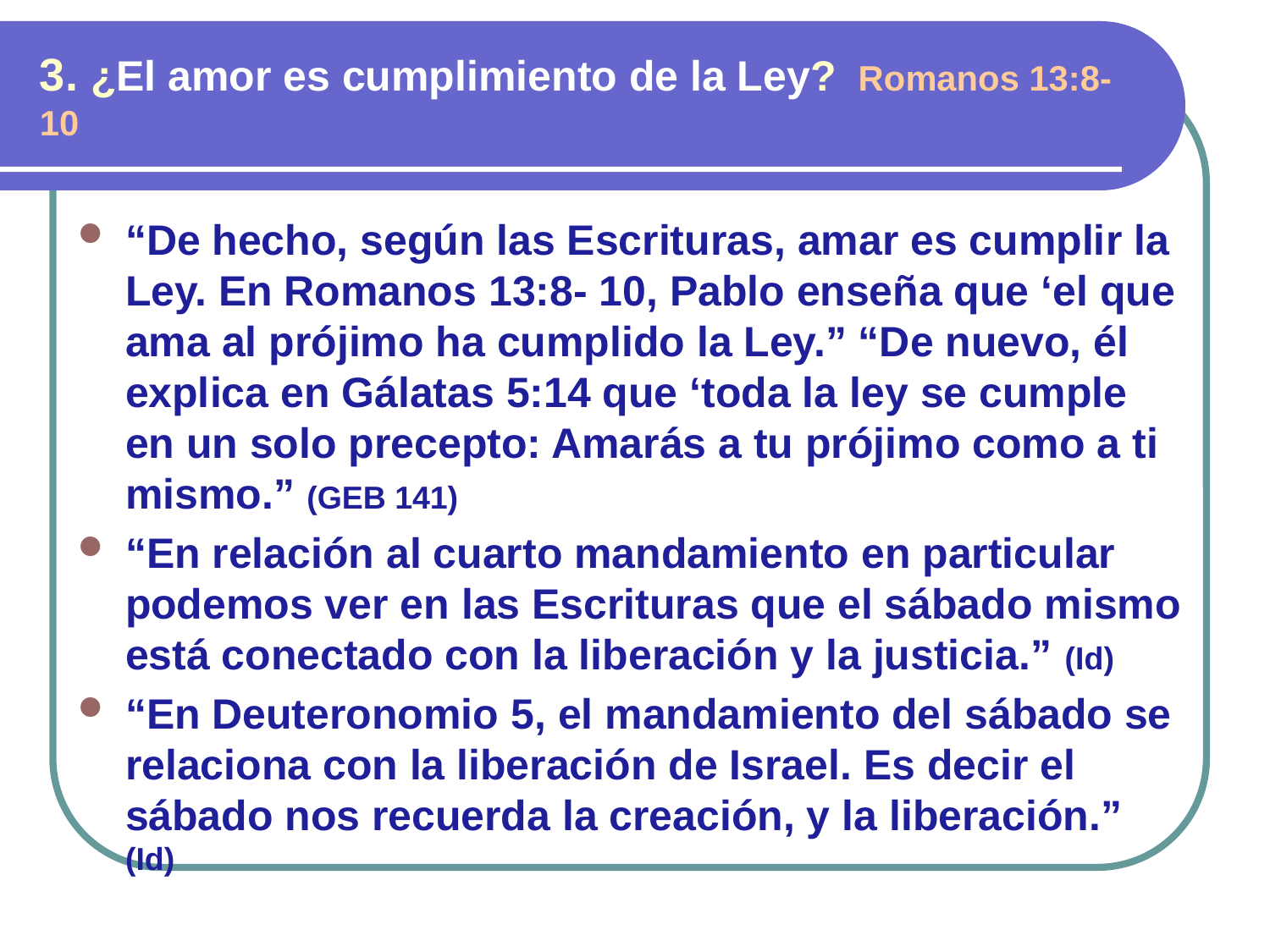

3. ¿El amor es cumplimiento de la Ley?  Romanos 13:8- 10
“De hecho, según las Escrituras, amar es cumplir la Ley. En Romanos 13:8- 10, Pablo enseña que ‘el que ama al prójimo ha cumplido la Ley.” “De nuevo, él explica en Gálatas 5:14 que ‘toda la ley se cumple en un solo precepto: Amarás a tu prójimo como a ti mismo.” (GEB 141)
“En relación al cuarto mandamiento en particular podemos ver en las Escrituras que el sábado mismo está conectado con la liberación y la justicia.” (Id)
“En Deuteronomio 5, el mandamiento del sábado se relaciona con la liberación de Israel. Es decir el sábado nos recuerda la creación, y la liberación.” (Id)